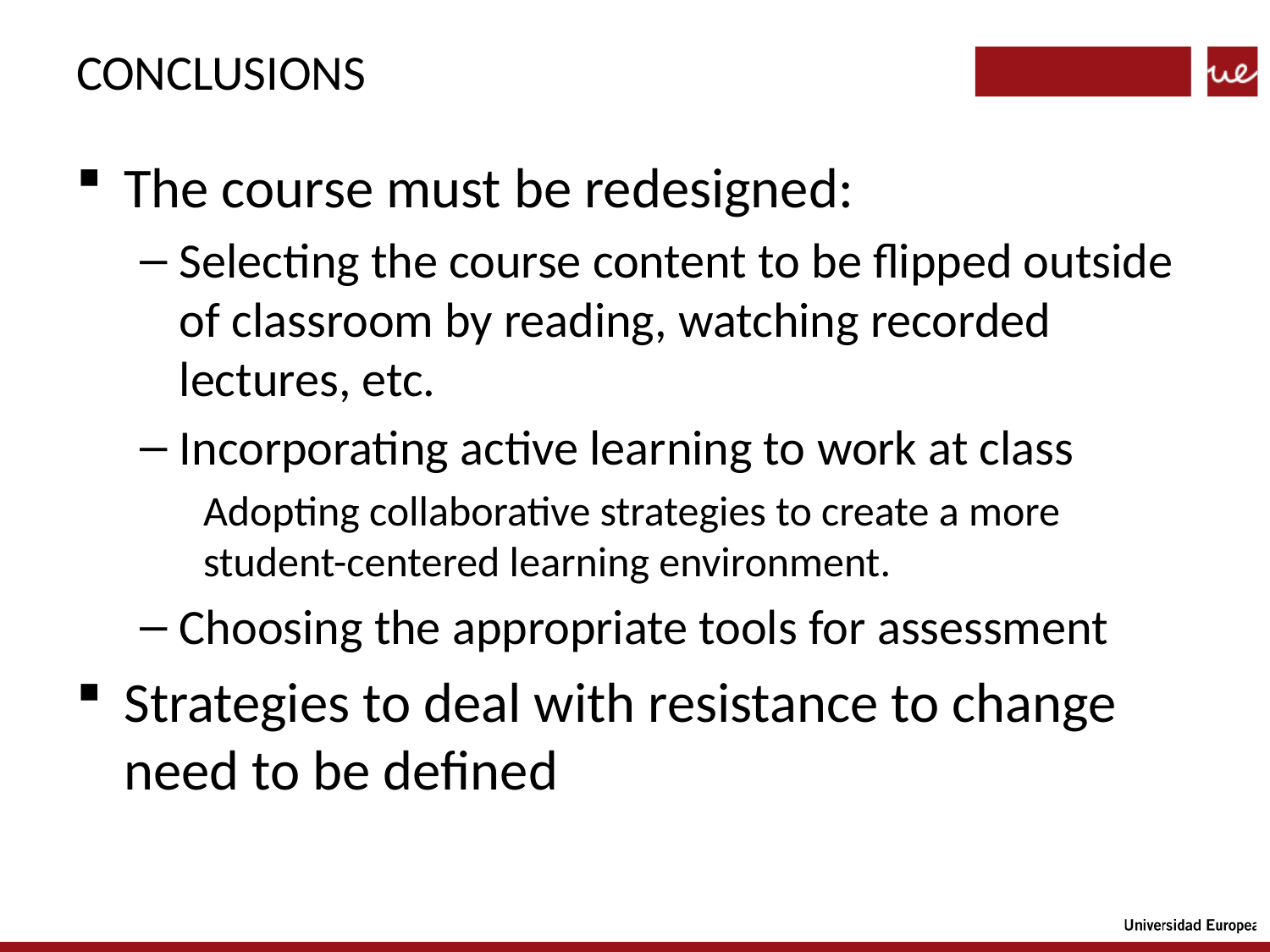

# CONCLUSIONS
The course must be redesigned:
Selecting the course content to be flipped outside of classroom by reading, watching recorded lectures, etc.
Incorporating active learning to work at class
Adopting collaborative strategies to create a more student-centered learning environment.
Choosing the appropriate tools for assessment
Strategies to deal with resistance to change need to be defined